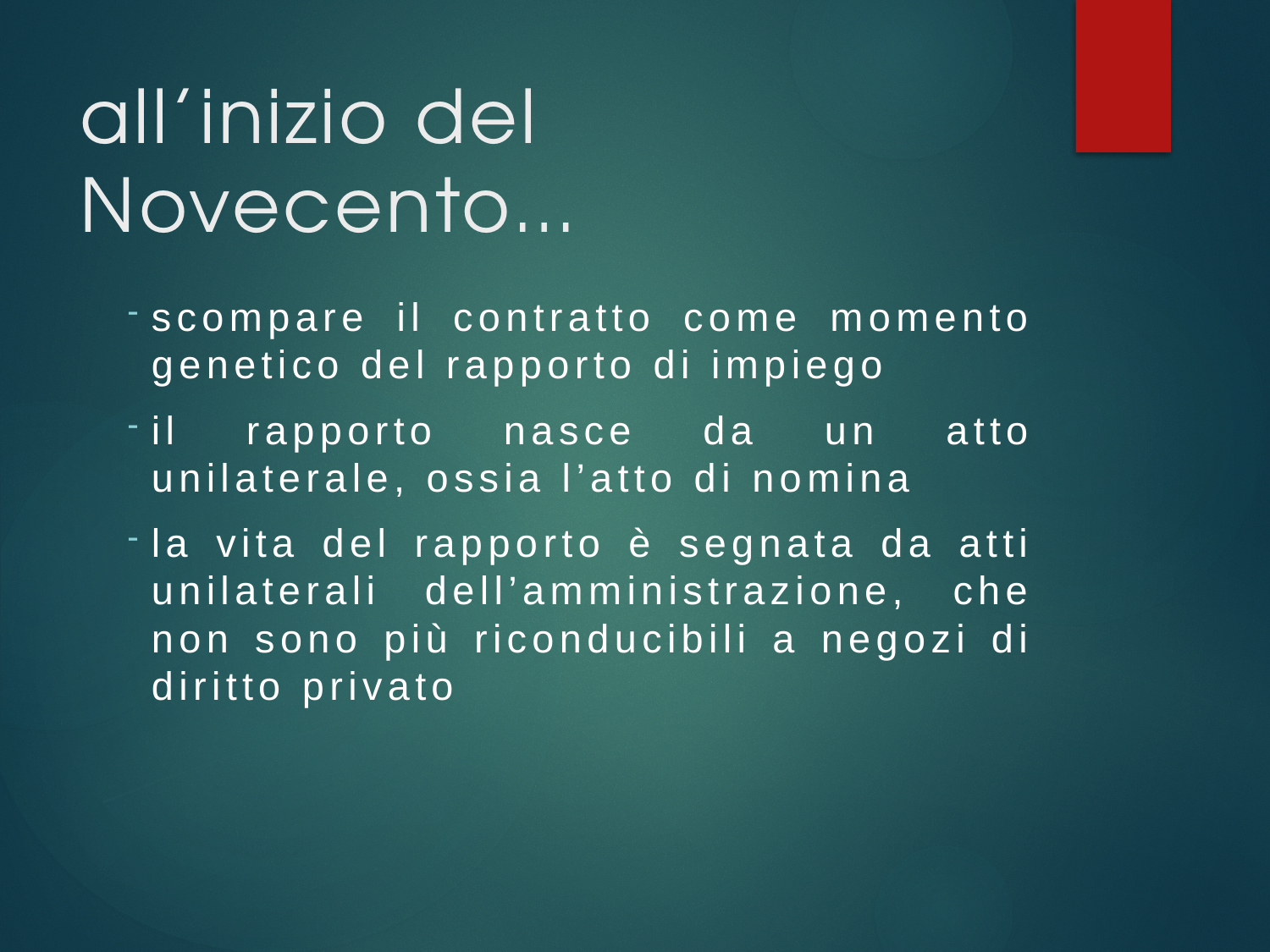

# all’inizio del Novecento…
scompare il contratto come momento genetico del rapporto di impiego
il rapporto nasce da un atto unilaterale, ossia l’atto di nomina
la vita del rapporto è segnata da atti unilaterali dell’amministrazione, che non sono più riconducibili a negozi di diritto privato